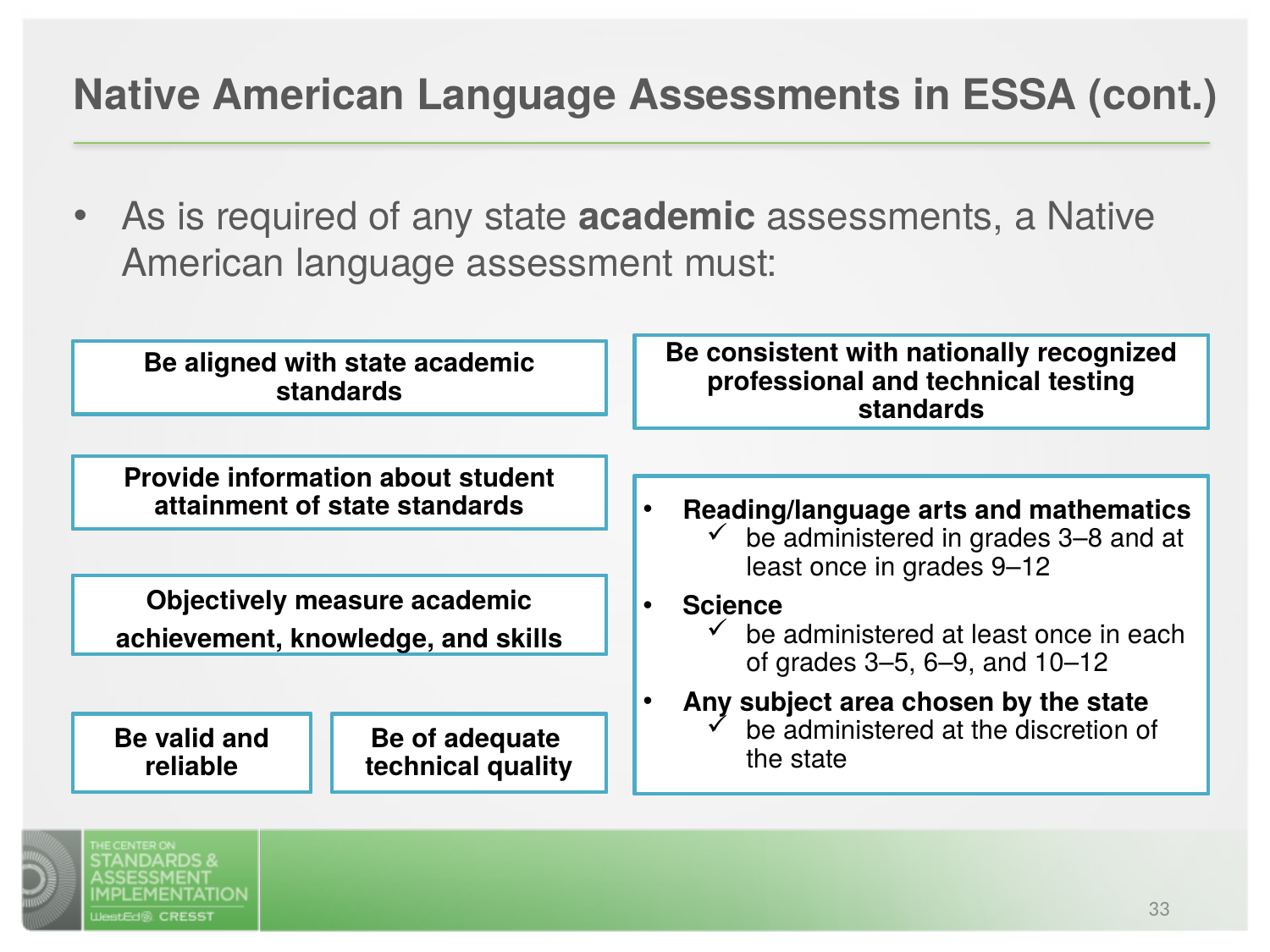

Native American Language Assessments in ESSA (cont.)
As is required of any state academic assessments, a Native American language assessment must:

Be consistent with nationally recognized professional and technical testing standards

Be aligned with state academic standards

Provide information about student attainment of state standards

Reading/language arts and mathematics
be administered in grades 3–8 and at least once in grades 9–12
Science
be administered at least once in each of grades 3–5, 6–9, and 10–12
Any subject area chosen by the state
be administered at the discretion of the state

Objectively measure academic achievement, knowledge, and skills

Be valid and reliable

Be of adequate
technical quality
33